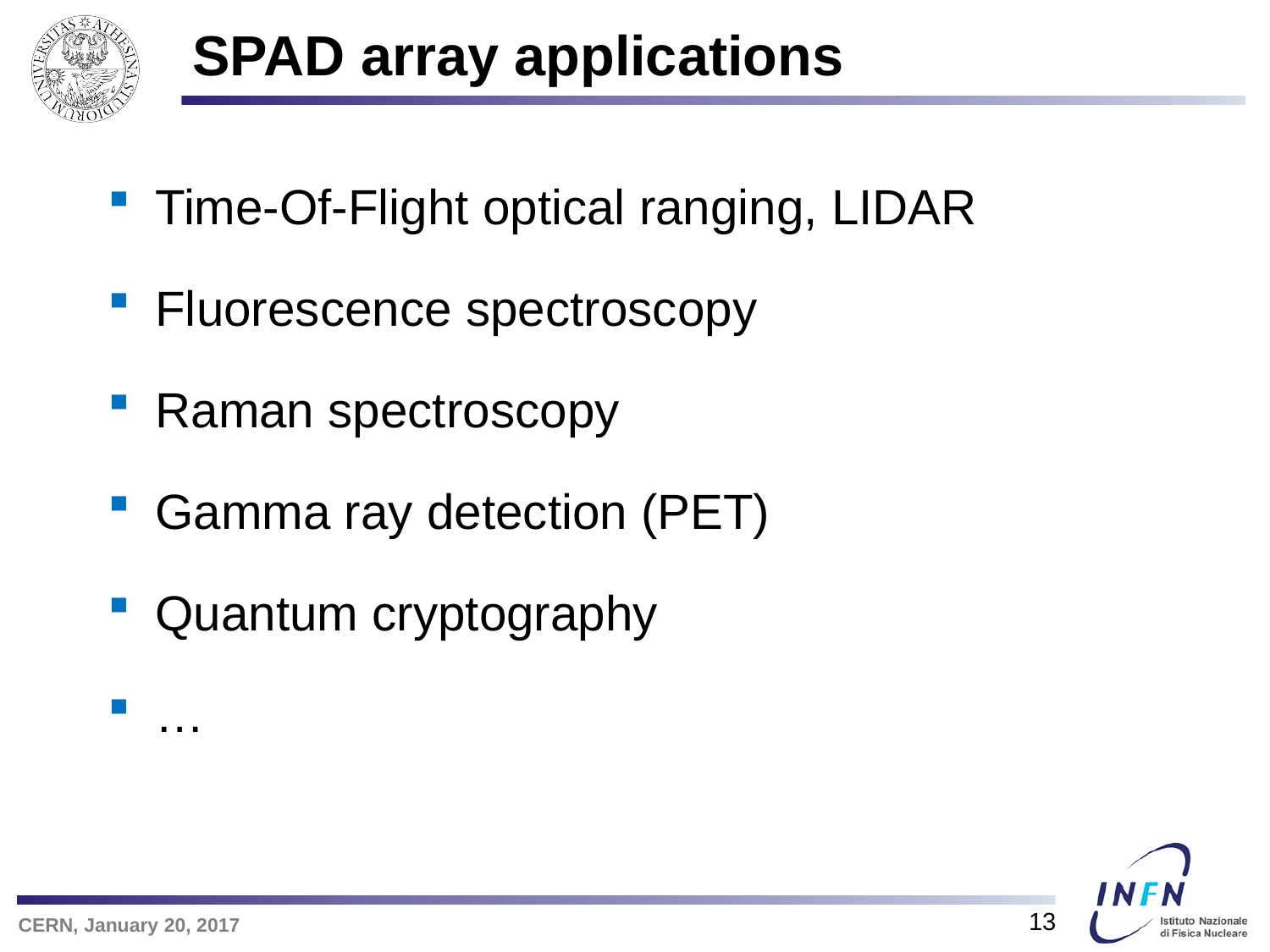

# SPAD array applications
Time-Of-Flight optical ranging, LIDAR
Fluorescence spectroscopy
Raman spectroscopy
Gamma ray detection (PET)
Quantum cryptography
…

13